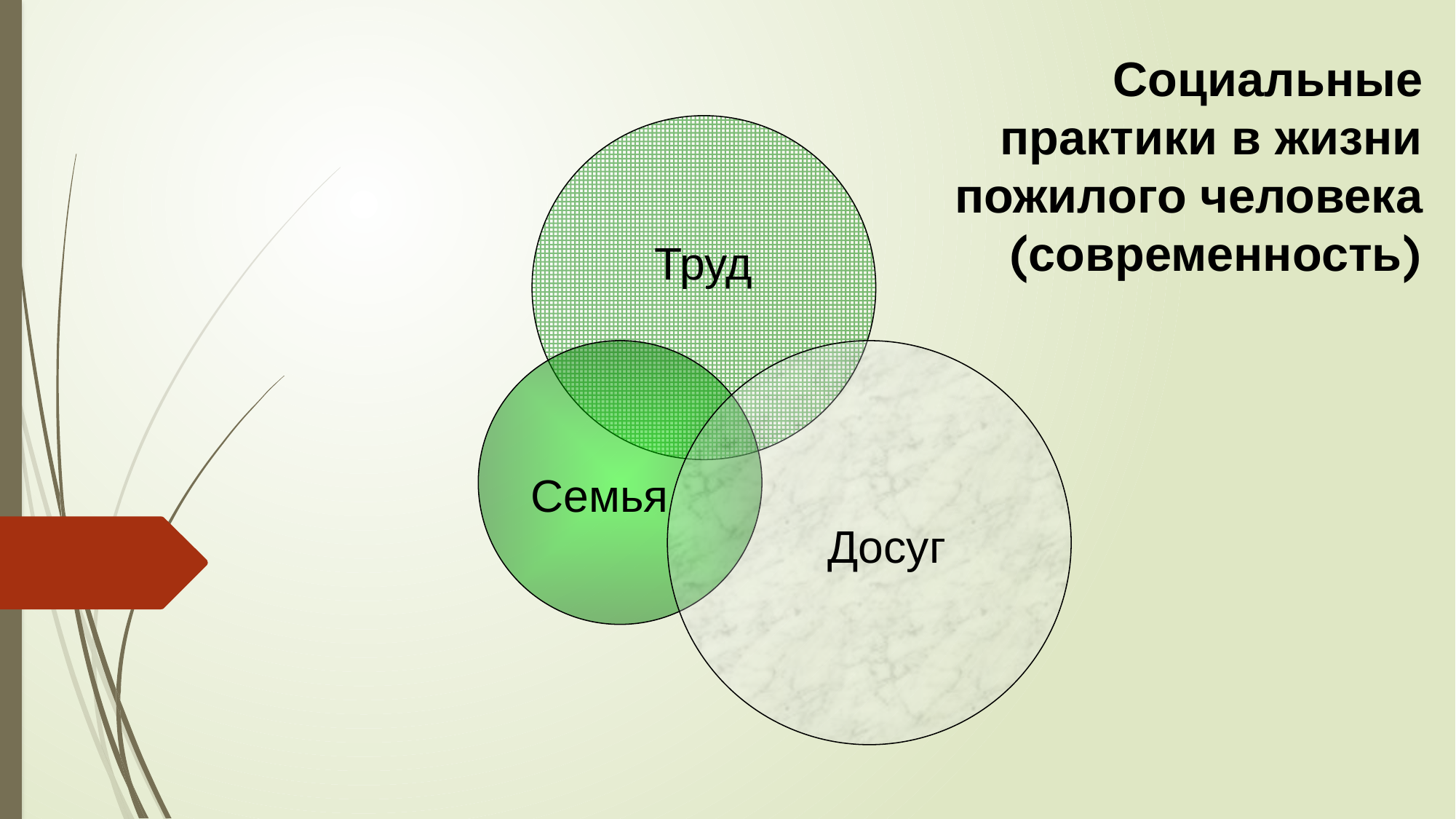

Социальные практики в жизни пожилого человека (современность)

Труд

Семья
Досуг